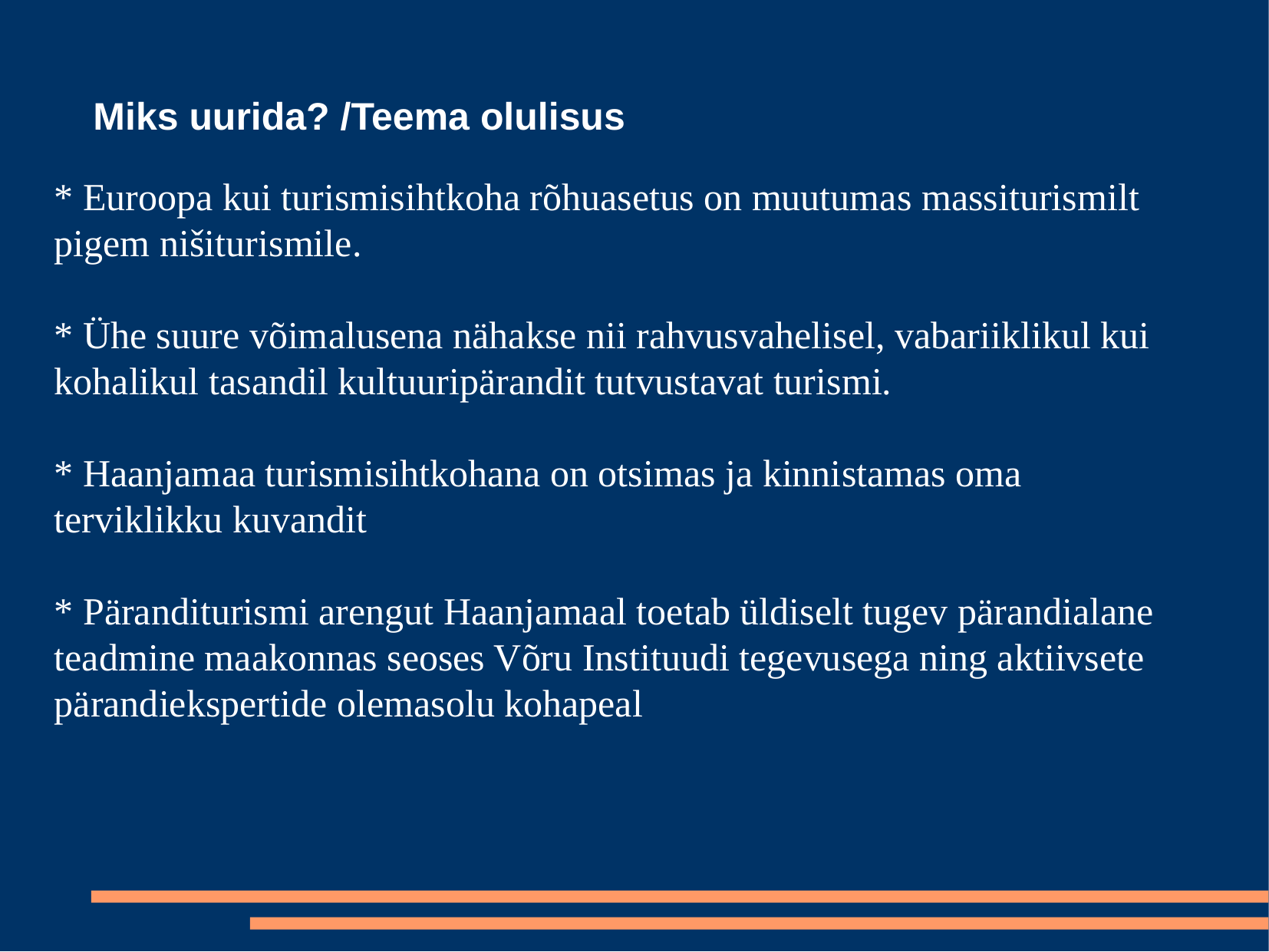

Miks uurida? /Teema olulisus
* Euroopa kui turismisihtkoha rõhuasetus on muutumas massiturismilt pigem nišiturismile.

* Ühe suure võimalusena nähakse nii rahvusvahelisel, vabariiklikul kui kohalikul tasandil kultuuripärandit tutvustavat turismi.

* Haanjamaa turismisihtkohana on otsimas ja kinnistamas oma terviklikku kuvandit

* Päranditurismi arengut Haanjamaal toetab üldiselt tugev pärandialane teadmine maakonnas seoses Võru Instituudi tegevusega ning aktiivsete pärandiekspertide olemasolu kohapeal